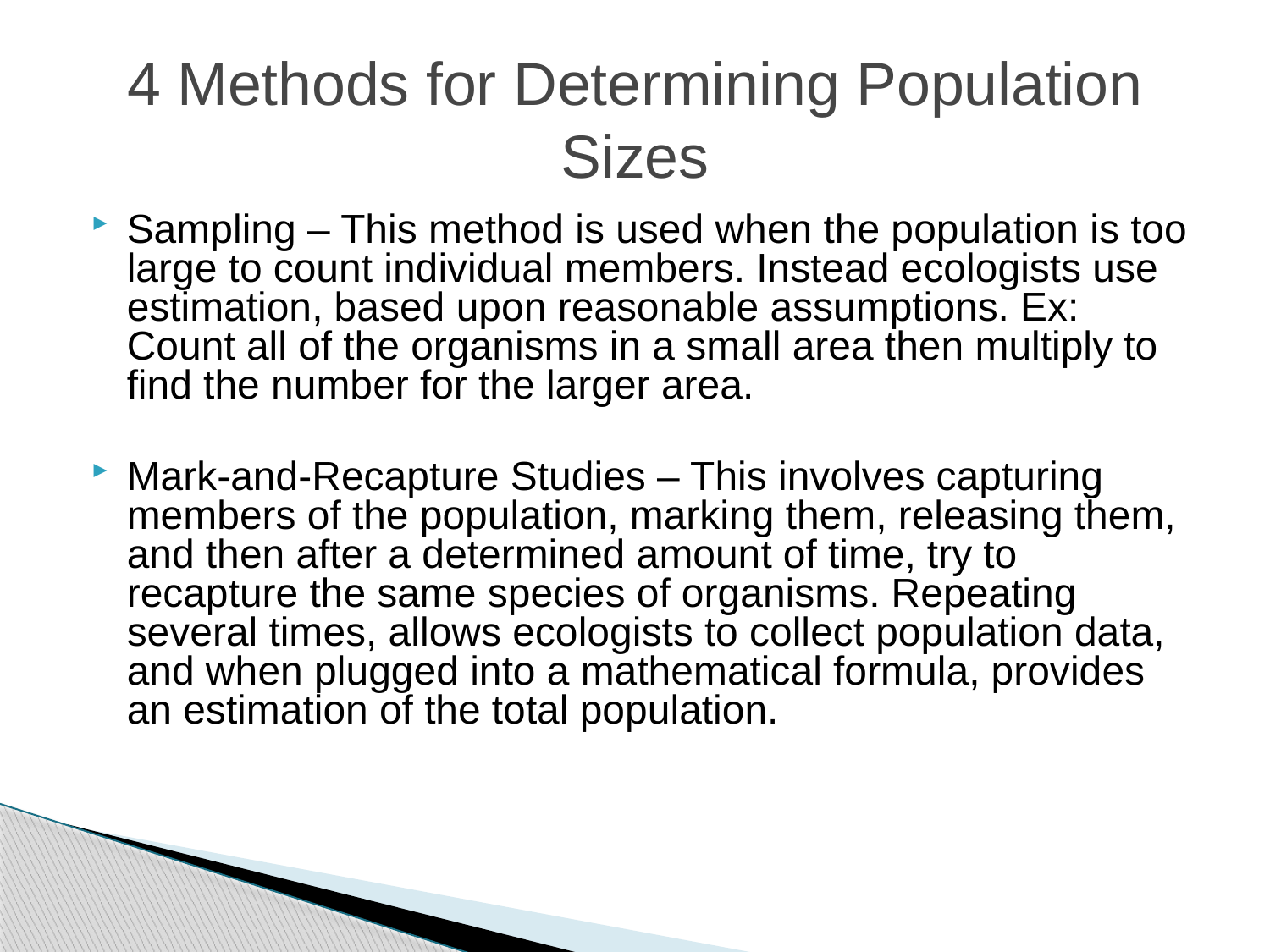

# 4 Methods for Determining Population Sizes
Sampling – This method is used when the population is too large to count individual members. Instead ecologists use estimation, based upon reasonable assumptions. Ex: Count all of the organisms in a small area then multiply to find the number for the larger area.

Mark-and-Recapture Studies – This involves capturing members of the population, marking them, releasing them, and then after a determined amount of time, try to recapture the same species of organisms. Repeating several times, allows ecologists to collect population data, and when plugged into a mathematical formula, provides an estimation of the total population.